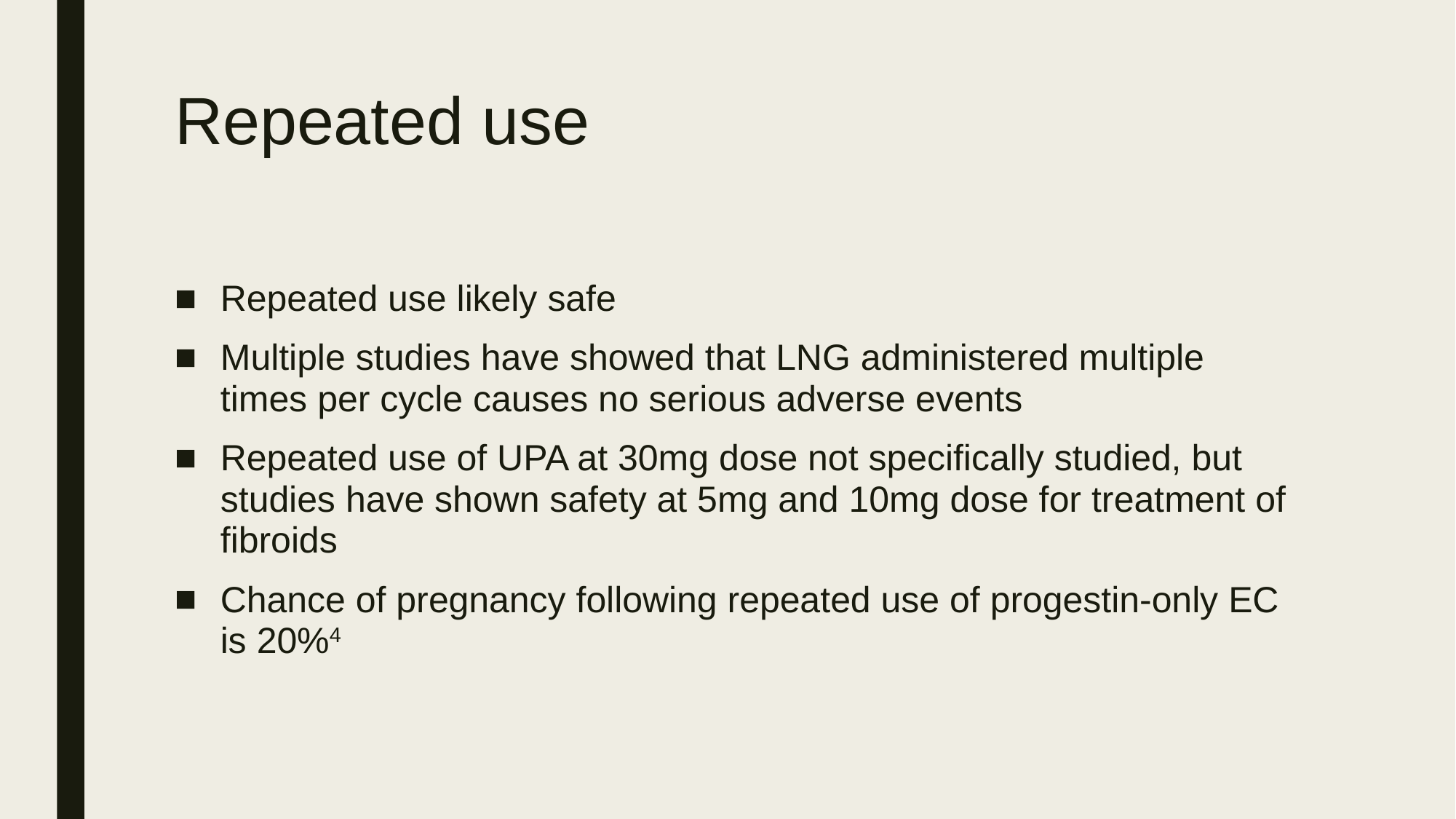

# Repeated use
Repeated use likely safe
Multiple studies have showed that LNG administered multiple times per cycle causes no serious adverse events
Repeated use of UPA at 30mg dose not specifically studied, but studies have shown safety at 5mg and 10mg dose for treatment of fibroids
Chance of pregnancy following repeated use of progestin-only EC is 20%4